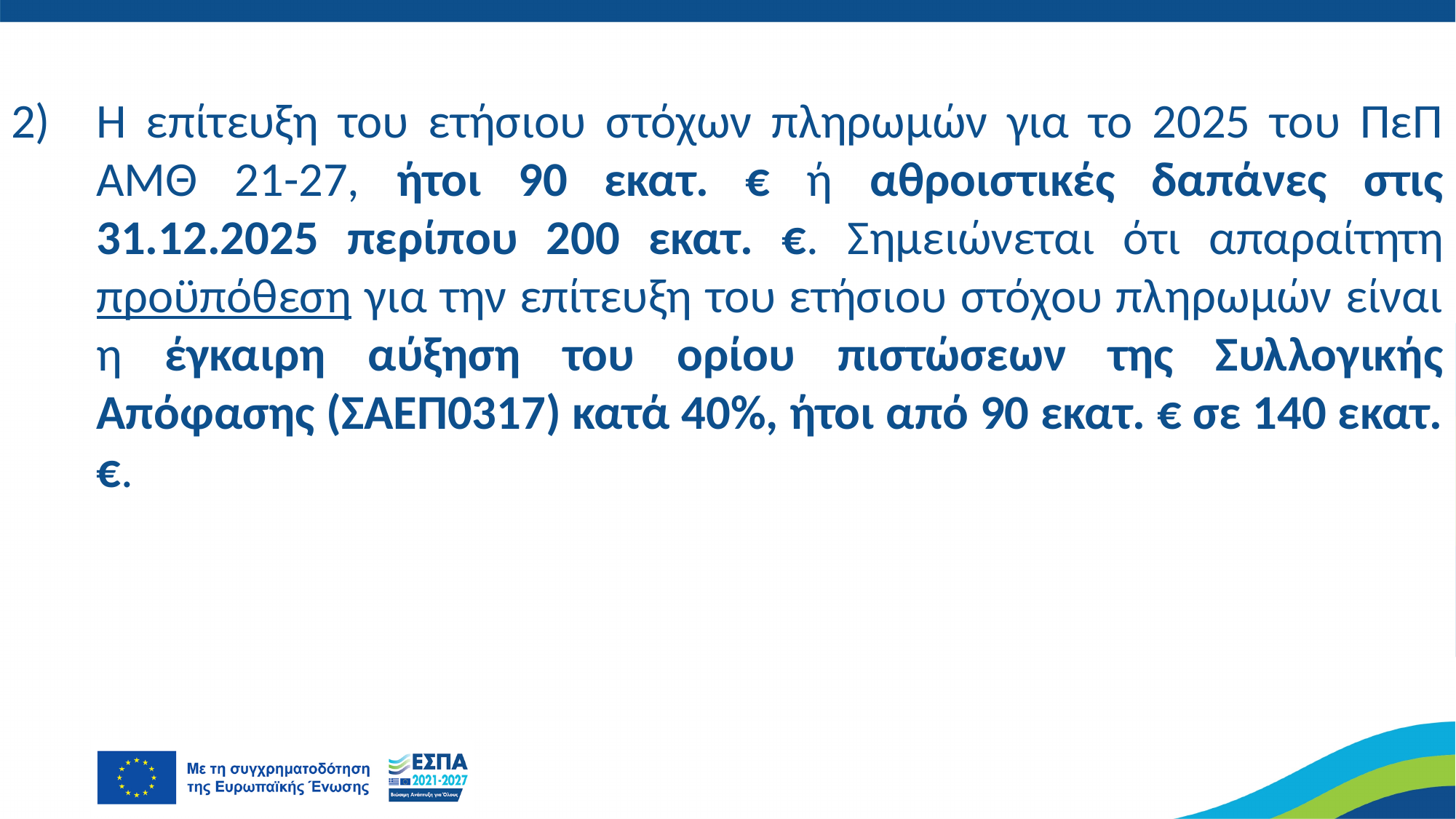

2)	Η επίτευξη του ετήσιου στόχων πληρωμών για το 2025 του ΠεΠ ΑΜΘ 21-27, ήτοι 90 εκατ. € ή αθροιστικές δαπάνες στις 31.12.2025 περίπου 200 εκατ. €. Σημειώνεται ότι απαραίτητη προϋπόθεση για την επίτευξη του ετήσιου στόχου πληρωμών είναι η έγκαιρη αύξηση του ορίου πιστώσεων της Συλλογικής Απόφασης (ΣΑΕΠ0317) κατά 40%, ήτοι από 90 εκατ. € σε 140 εκατ. €.